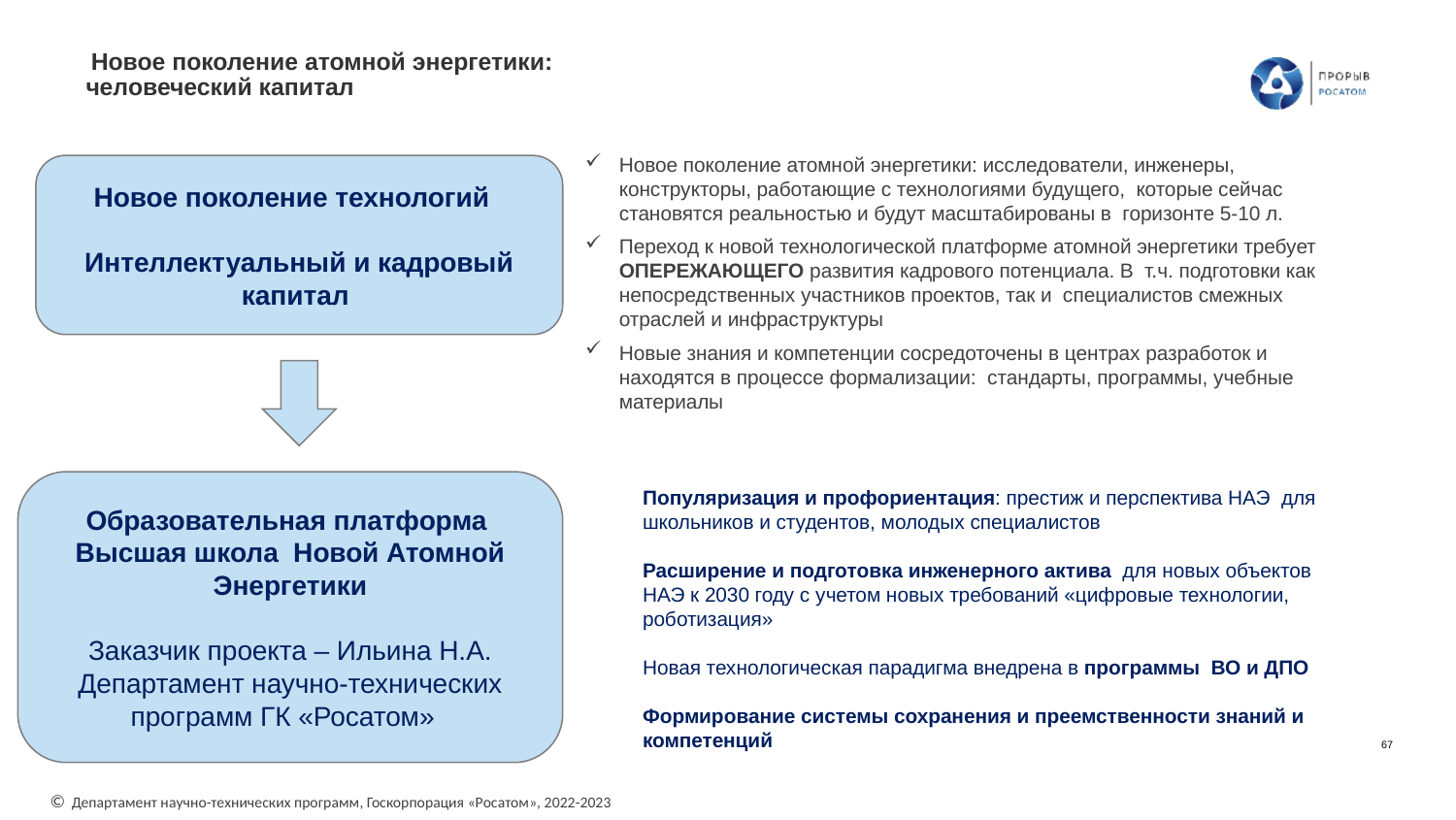

# Новое поколение атомной энергетики: человеческий капитал
Новое поколение атомной энергетики: исследователи, инженеры, конструкторы, работающие с технологиями будущего,  которые сейчас становятся реальностью и будут масштабированы в  горизонте 5-10 л.
Переход к новой технологической платформе атомной энергетики требует  ОПЕРЕЖАЮЩЕГО развития кадрового потенциала. В  т.ч. подготовки как непосредственных участников проектов, так и  специалистов смежных отраслей и инфраструктуры
Новые знания и компетенции сосредоточены в центрах разработок и находятся в процессе формализации:  стандарты, программы, учебные материалы

Новое поколение технологий

Интеллектуальный и кадровый капитал

Образовательная платформа
Высшая школа  Новой Атомной Энергетики

Заказчик проекта – Ильина Н.А. Департамент научно-технических программ ГК «Росатом»
Популяризация и профориентация: престиж и перспектива НАЭ  для школьников и студентов, молодых специалистов

Расширение и подготовка инженерного актива  для новых объектов НАЭ к 2030 году с учетом новых требований «цифровые технологии, роботизация»

Новая технологическая парадигма внедрена в программы  ВО и ДПО

Формирование системы сохранения и преемственности знаний и компетенций
© Департамент научно-технических программ, Госкорпорация «Росатом», 2022-2023